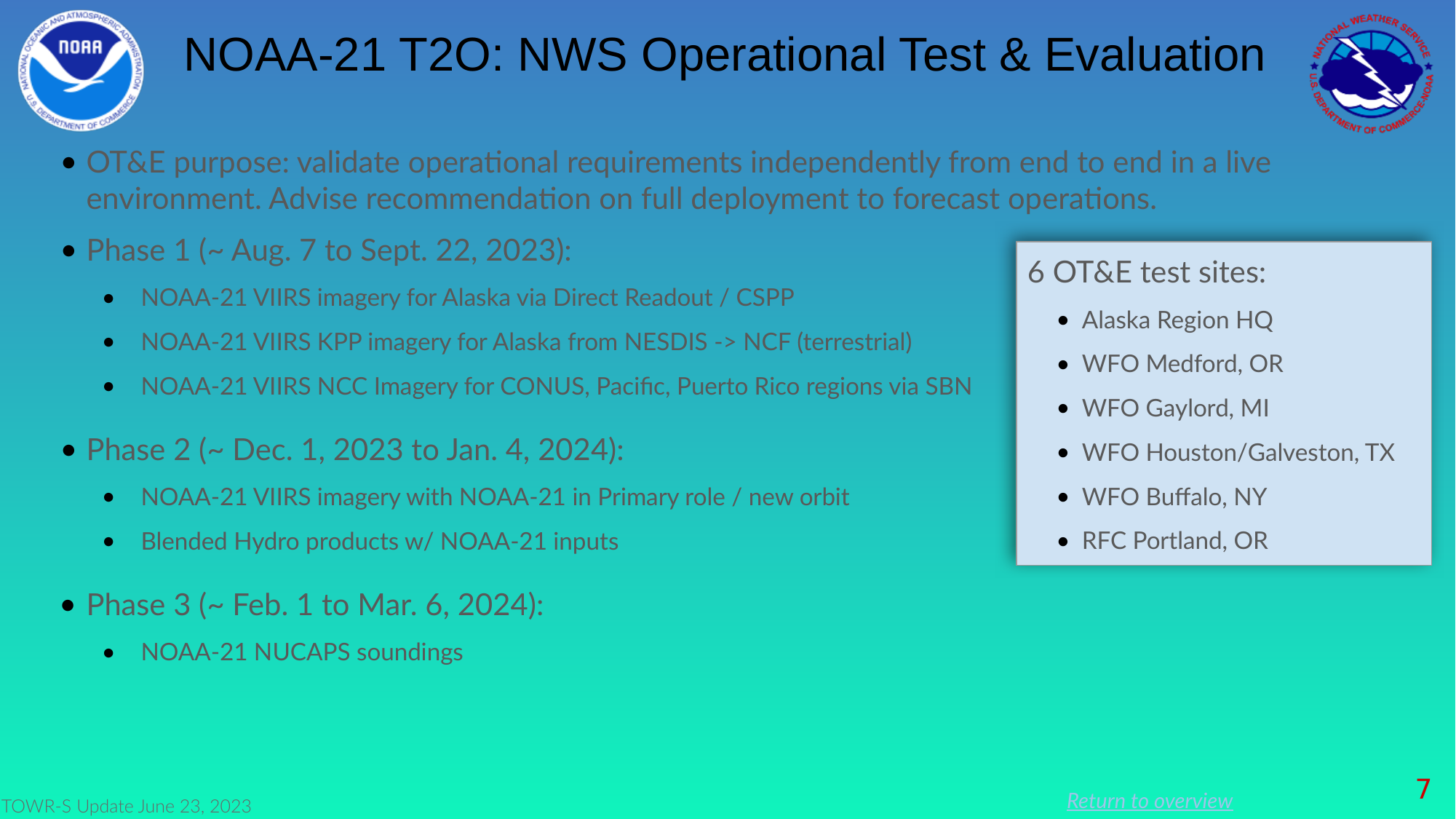

# NOAA-21 T2O: NWS Operational Test & Evaluation
OT&E purpose: validate operational requirements independently from end to end in a live environment. Advise recommendation on full deployment to forecast operations.
Phase 1 (~ Aug. 7 to Sept. 22, 2023):
NOAA-21 VIIRS imagery for Alaska via Direct Readout / CSPP
NOAA-21 VIIRS KPP imagery for Alaska from NESDIS -> NCF (terrestrial)
NOAA-21 VIIRS NCC Imagery for CONUS, Pacific, Puerto Rico regions via SBN
Phase 2 (~ Dec. 1, 2023 to Jan. 4, 2024):
NOAA-21 VIIRS imagery with NOAA-21 in Primary role / new orbit
Blended Hydro products w/ NOAA-21 inputs
Phase 3 (~ Feb. 1 to Mar. 6, 2024):
NOAA-21 NUCAPS soundings
6 OT&E test sites:
Alaska Region HQ
WFO Medford, OR
WFO Gaylord, MI
WFO Houston/Galveston, TX
WFO Buffalo, NY
RFC Portland, OR
7
Return to overview